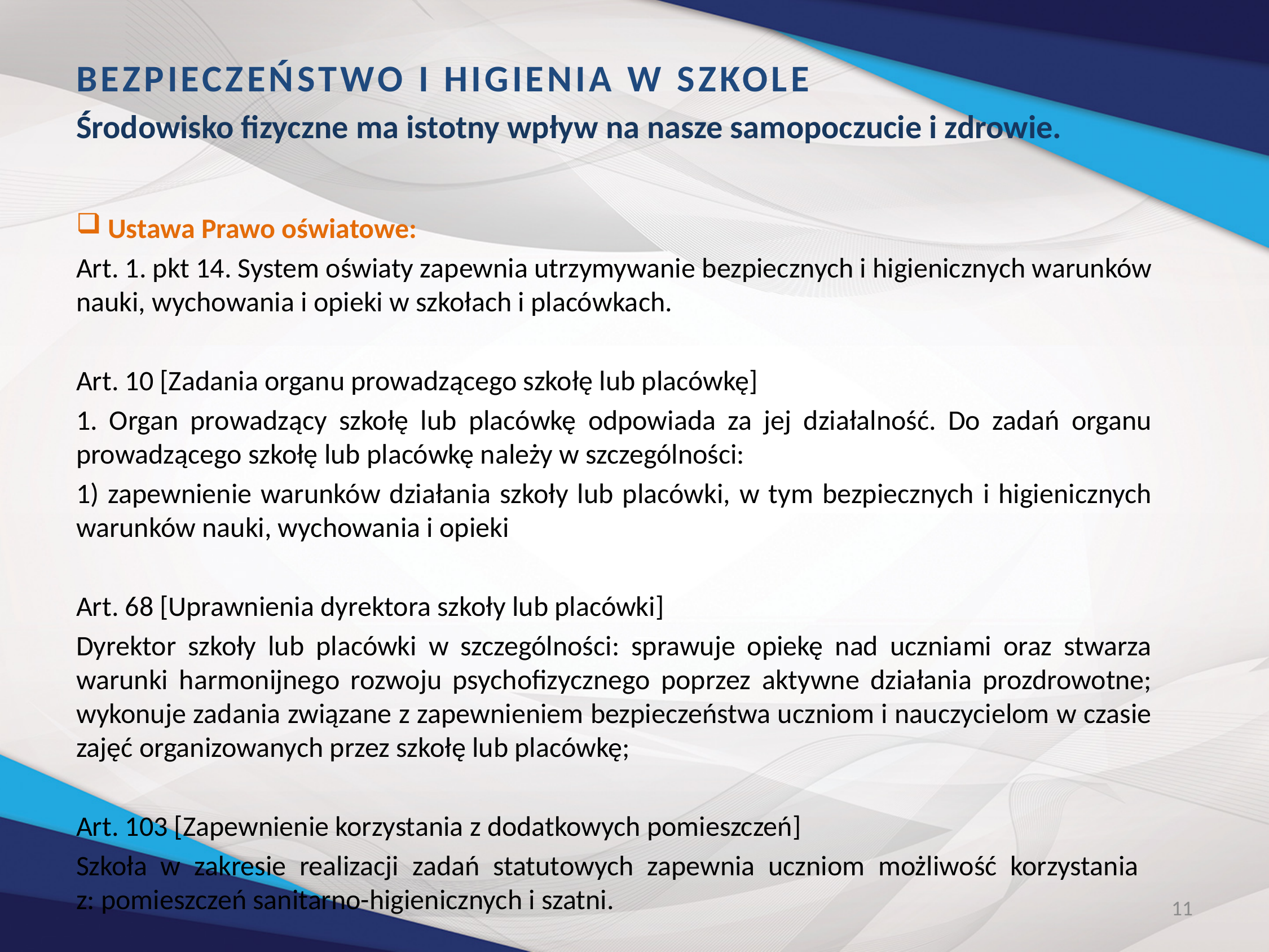

BEZPIECZEŃSTWO I HIGIENIA W SZKOLE
Środowisko fizyczne ma istotny wpływ na nasze samopoczucie i zdrowie.

Ustawa Prawo oświatowe:
Art. 1. pkt 14. System oświaty zapewnia utrzymywanie bezpiecznych i higienicznych warunków nauki, wychowania i opieki w szkołach i placówkach.

Art. 10 [Zadania organu prowadzącego szkołę lub placówkę]
1. Organ prowadzący szkołę lub placówkę odpowiada za jej działalność. Do zadań organu prowadzącego szkołę lub placówkę należy w szczególności:
1) zapewnienie warunków działania szkoły lub placówki, w tym bezpiecznych i higienicznych warunków nauki, wychowania i opieki

Art. 68 [Uprawnienia dyrektora szkoły lub placówki]
Dyrektor szkoły lub placówki w szczególności: sprawuje opiekę nad uczniami oraz stwarza warunki harmonijnego rozwoju psychofizycznego poprzez aktywne działania prozdrowotne; wykonuje zadania związane z zapewnieniem bezpieczeństwa uczniom i nauczycielom w czasie zajęć organizowanych przez szkołę lub placówkę;

Art. 103 [Zapewnienie korzystania z dodatkowych pomieszczeń]
Szkoła w zakresie realizacji zadań statutowych zapewnia uczniom możliwość korzystania
z: pomieszczeń sanitarno-higienicznych i szatni.

11